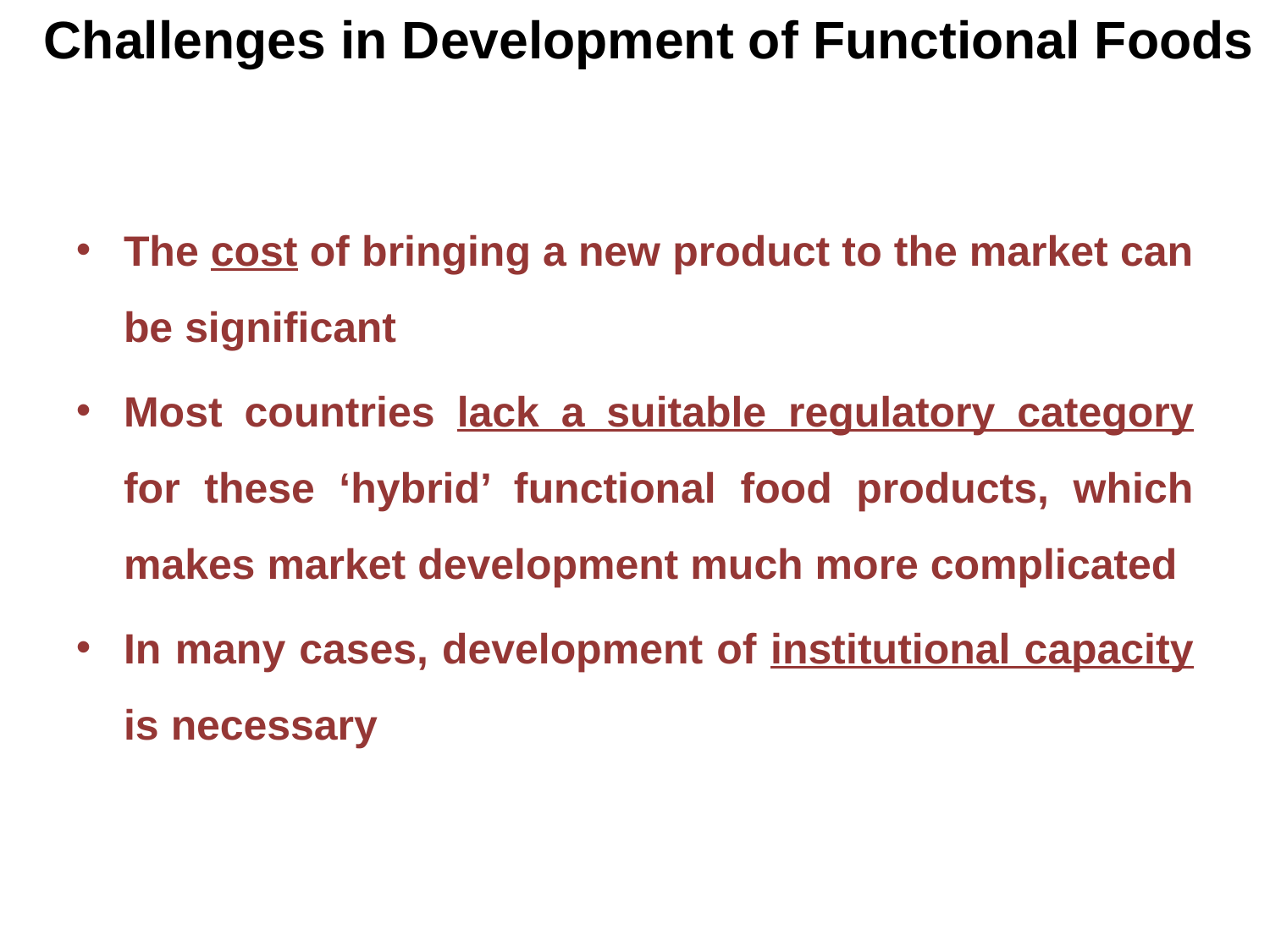

Challenges in Development of Functional Foods
The cost of bringing a new product to the market can be significant
Most countries lack a suitable regulatory category for these ‘hybrid’ functional food products, which makes market development much more complicated
In many cases, development of institutional capacity is necessary